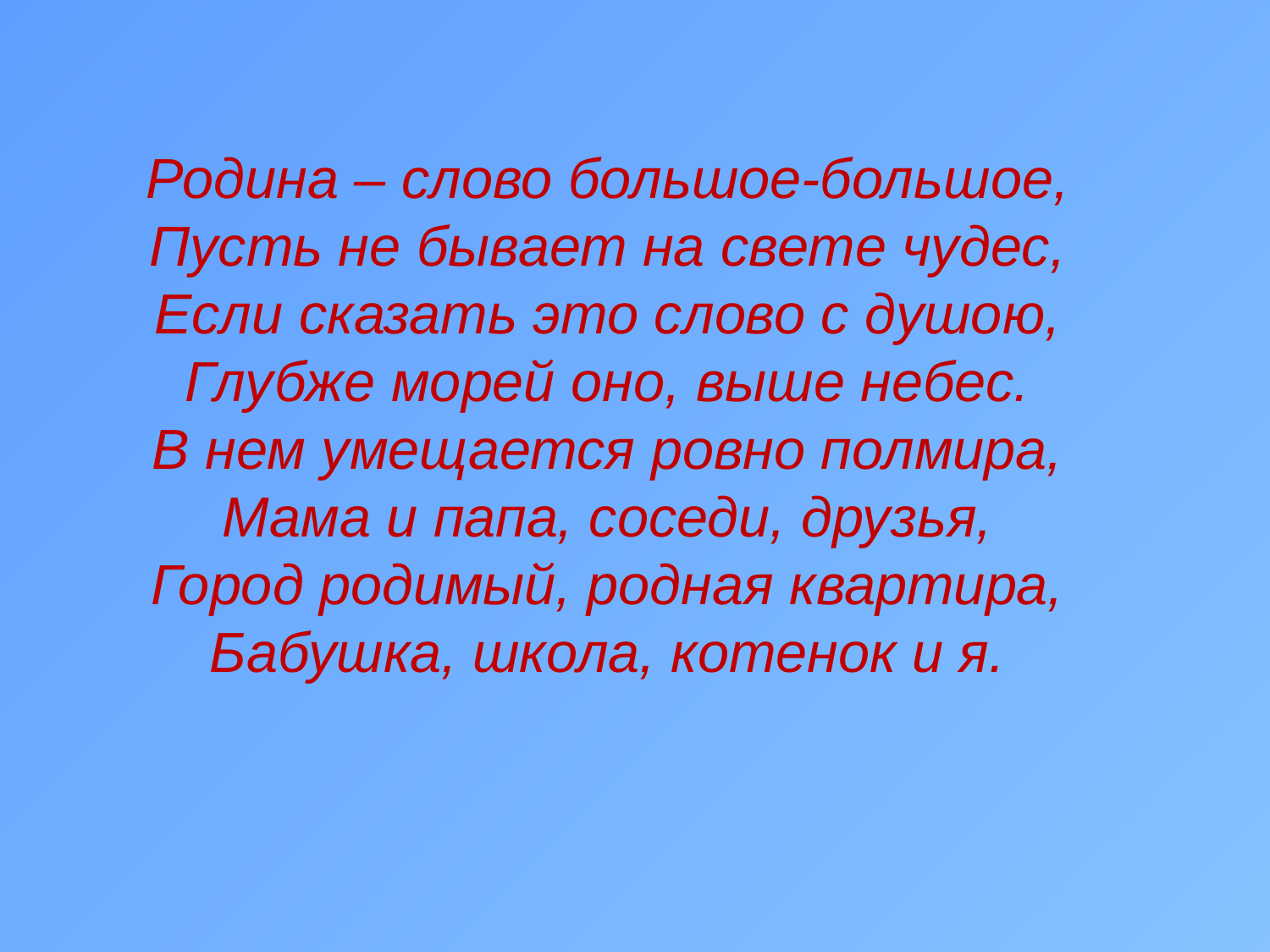

Родина – слово большое-большое,
Пусть не бывает на свете чудес,
Если сказать это слово с душою,
Глубже морей оно, выше небес.
В нем умещается ровно полмира,
Мама и папа, соседи, друзья,
Город родимый, родная квартира,
Бабушка, школа, котенок и я.